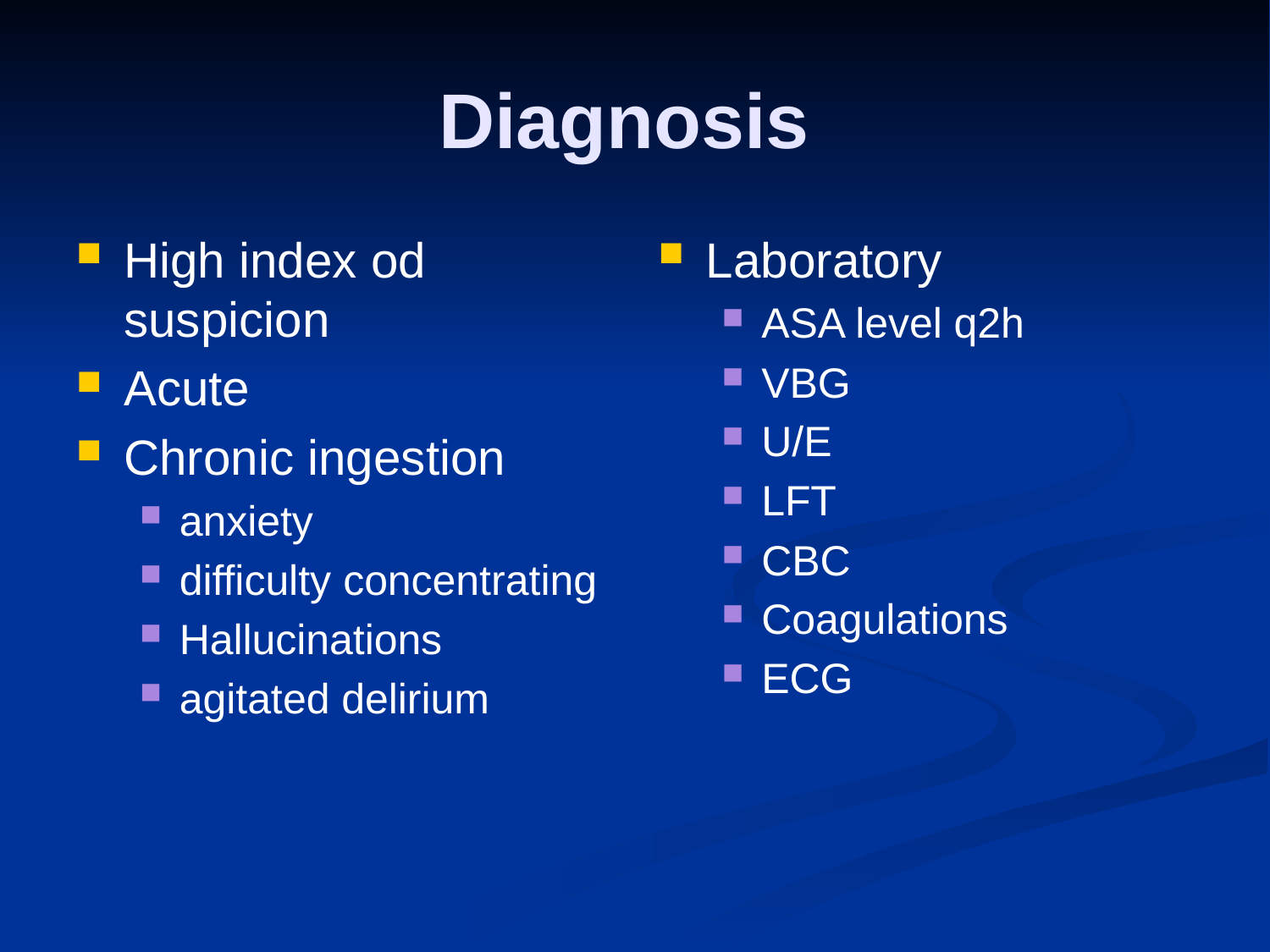

# Diagnosis
High index od suspicion
Acute
Chronic ingestion
anxiety
difficulty concentrating
Hallucinations
agitated delirium
Laboratory
ASA level q2h
VBG
U/E
LFT
CBC
Coagulations
ECG